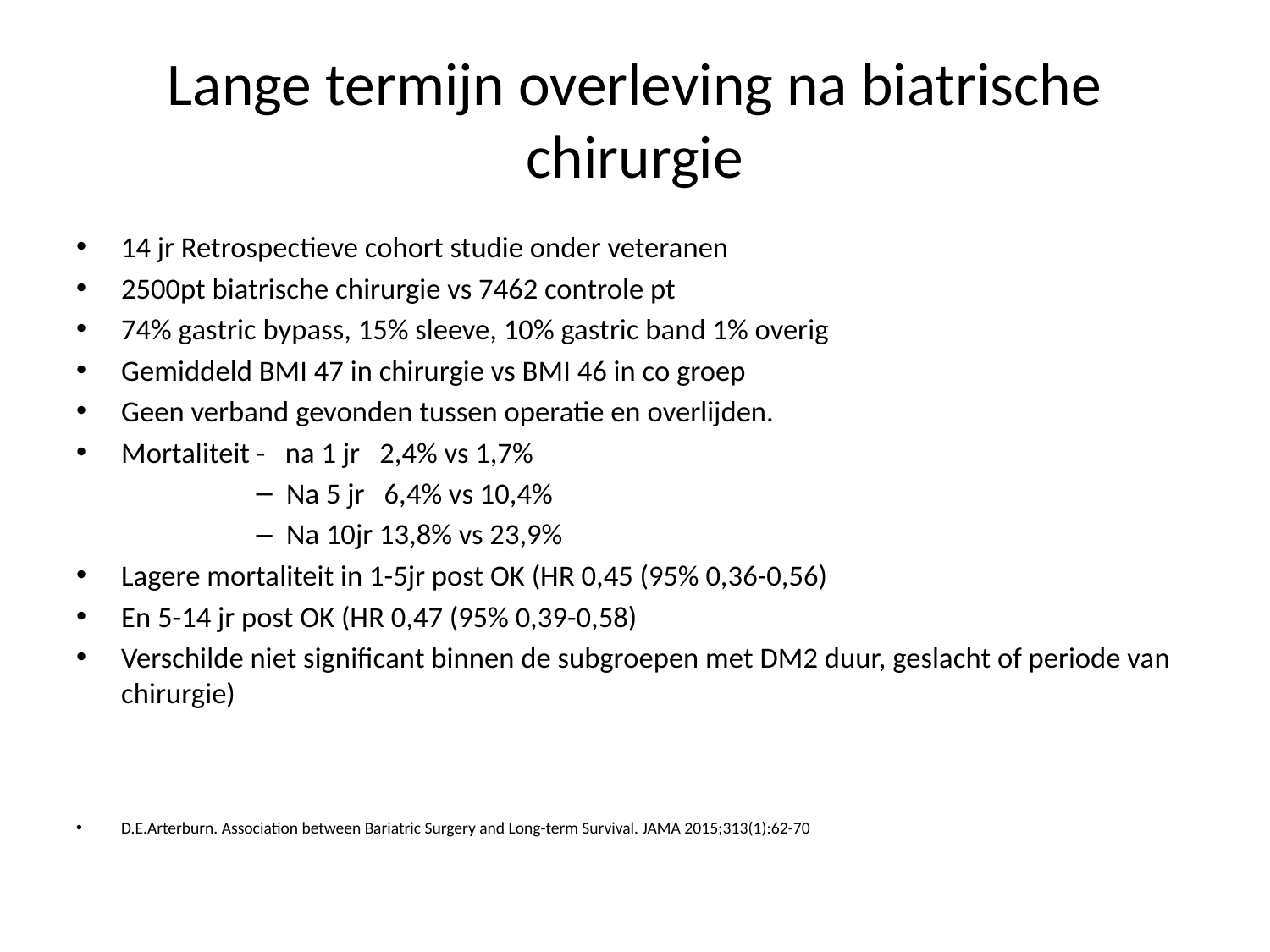

# Lange termijn overleving na biatrische chirurgie
14 jr Retrospectieve cohort studie onder veteranen
2500pt biatrische chirurgie vs 7462 controle pt
74% gastric bypass, 15% sleeve, 10% gastric band 1% overig
Gemiddeld BMI 47 in chirurgie vs BMI 46 in co groep
Geen verband gevonden tussen operatie en overlijden.
Mortaliteit -   na 1 jr   2,4% vs 1,7%
Na 5 jr   6,4% vs 10,4%
Na 10jr 13,8% vs 23,9%
Lagere mortaliteit in 1-5jr post OK (HR 0,45 (95% 0,36-0,56)
En 5-14 jr post OK (HR 0,47 (95% 0,39-0,58)
Verschilde niet significant binnen de subgroepen met DM2 duur, geslacht of periode van chirurgie)

D.E.Arterburn. Association between Bariatric Surgery and Long-term Survival. JAMA 2015;313(1):62-70